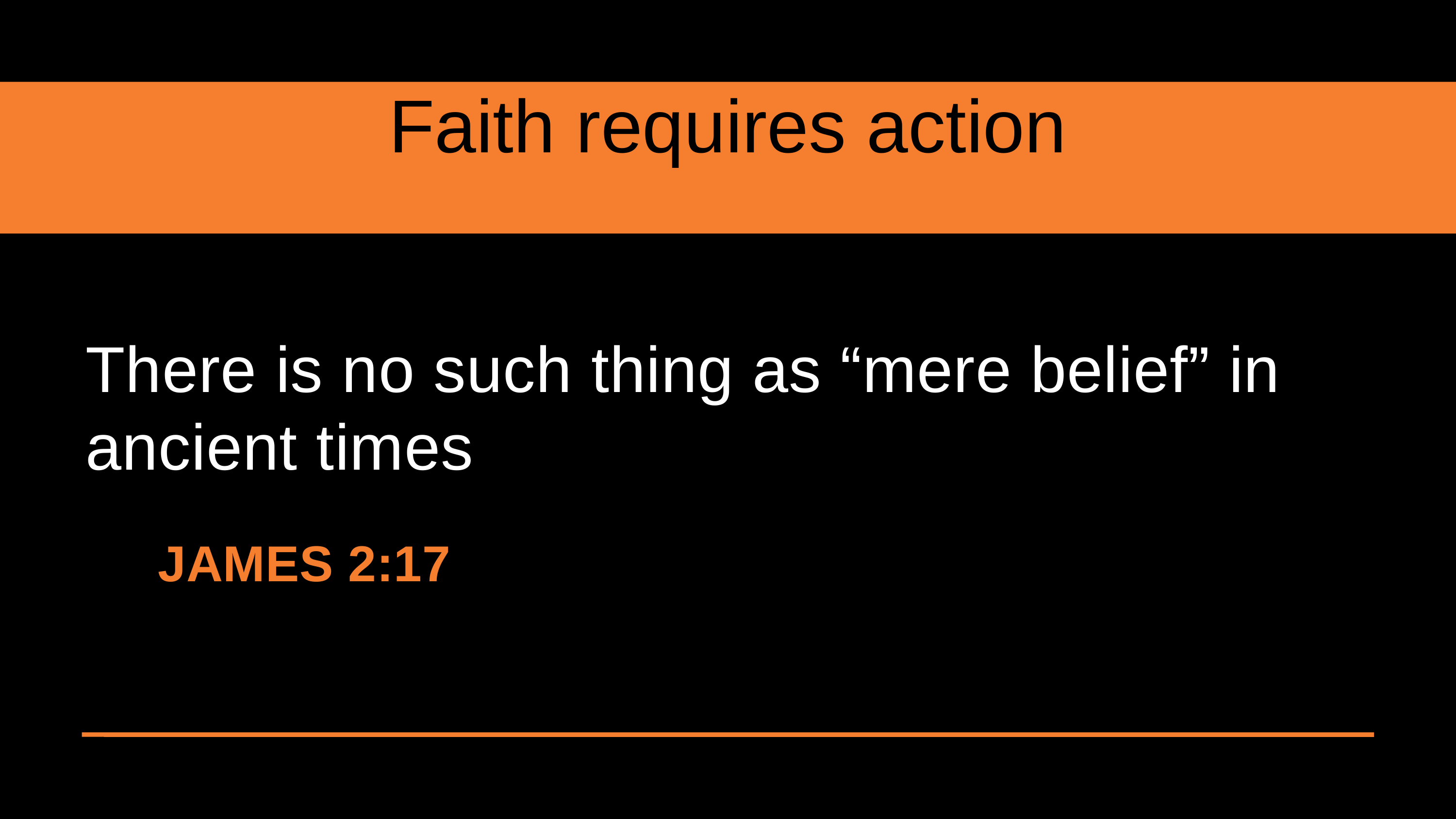

Faith requires action
There is no such thing as “mere belief” in ancient times
JAMES 2:17